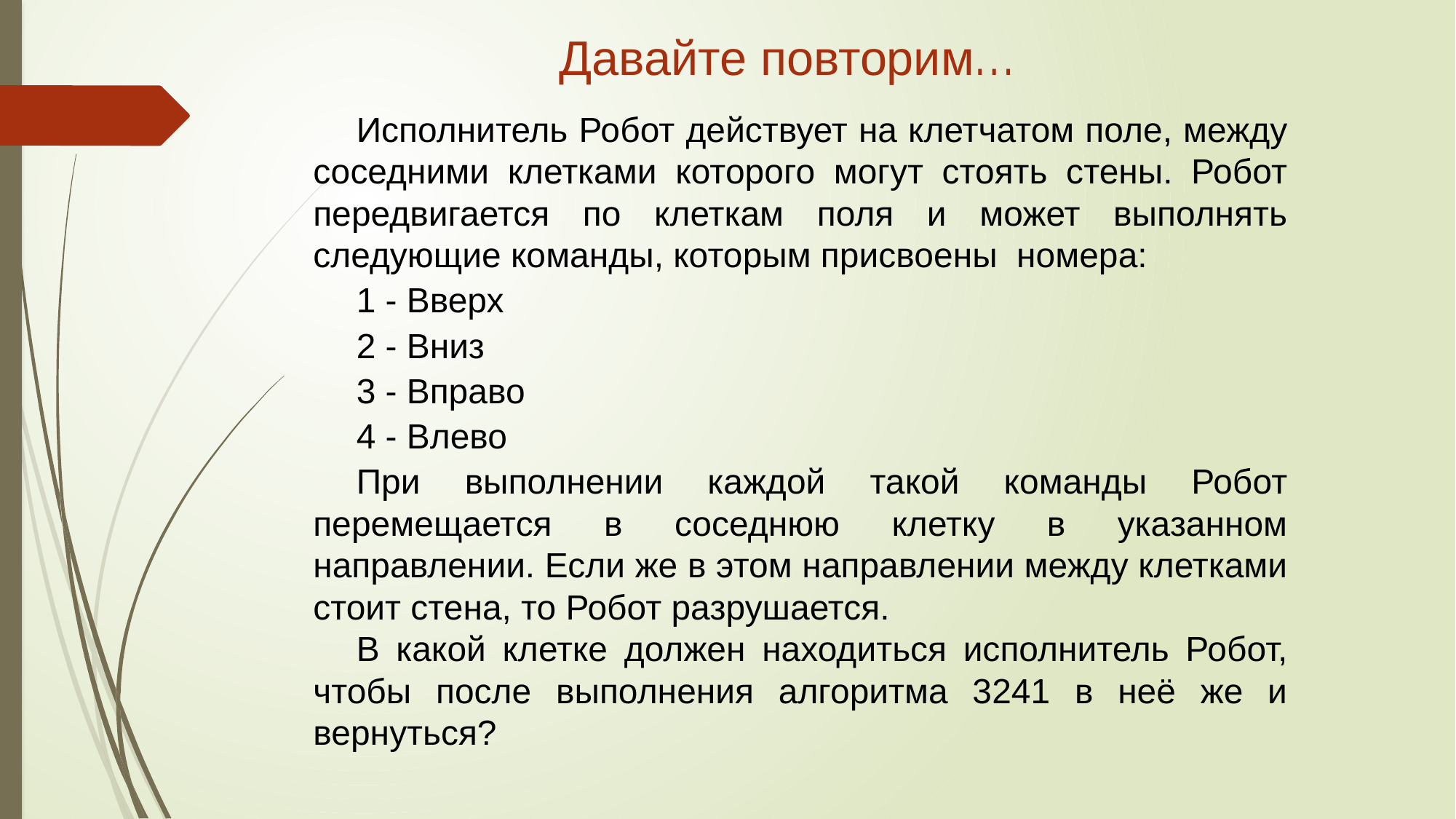

Давайте повторим…
Исполнитель Робот действует на клетчатом поле, между соседними клетками которого могут стоять стены. Робот передвигается по клеткам поля и может выполнять следующие команды, которым присвоены  номера:
1 - Вверх
2 - Вниз
3 - Вправо
4 - Влево
При выполнении каждой такой команды Робот перемещается в соседнюю клетку в указанном направлении. Если же в этом направлении между клетками стоит стена, то Робот разрушается.
В какой клетке должен находиться исполнитель Робот, чтобы после выполнения алгоритма 3241 в неё же и вернуться?